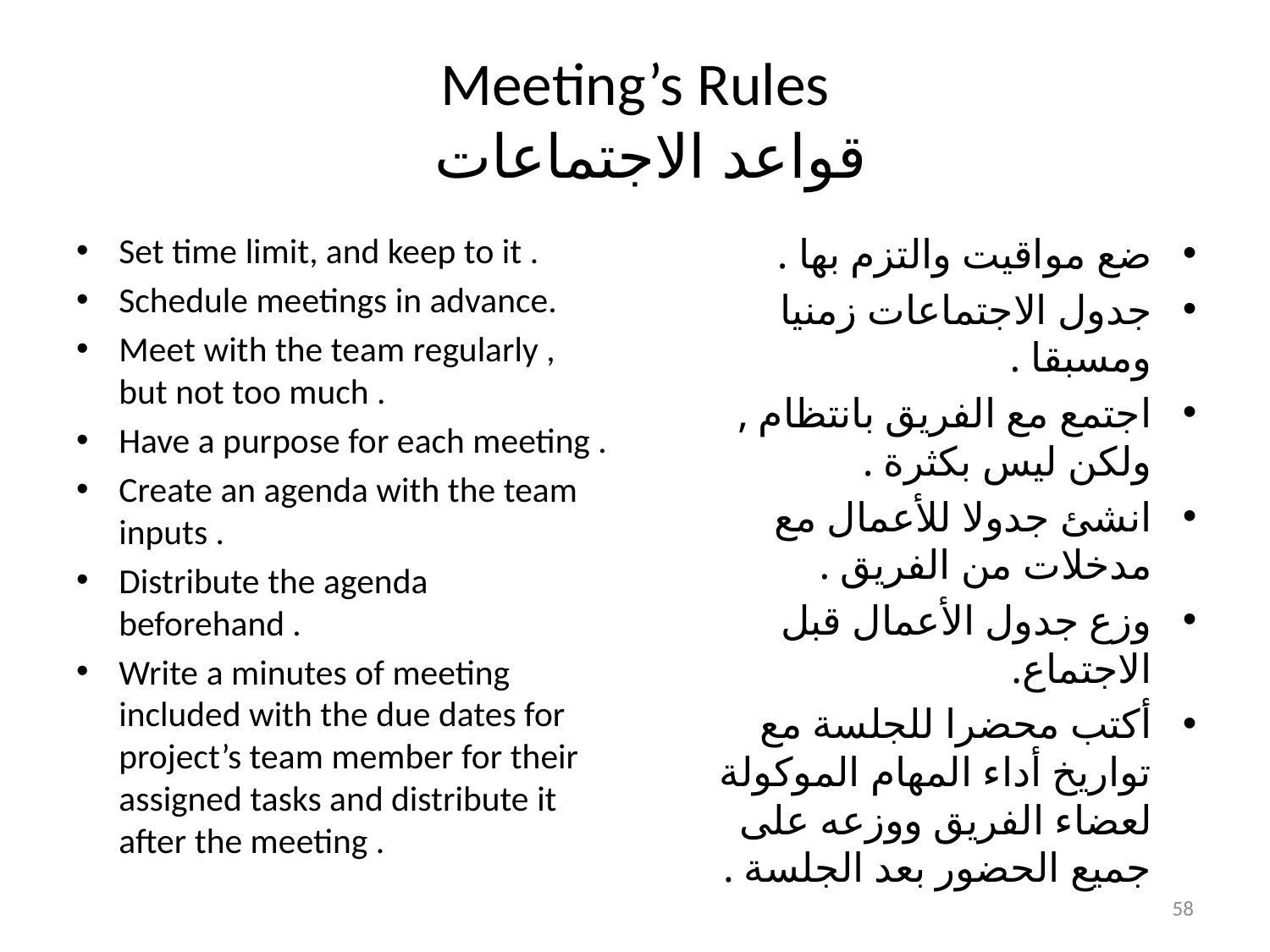

# Meeting’s Rules قواعد الاجتماعات
Set time limit, and keep to it .
Schedule meetings in advance.
Meet with the team regularly , but not too much .
Have a purpose for each meeting .
Create an agenda with the team inputs .
Distribute the agenda beforehand .
Write a minutes of meeting included with the due dates for project’s team member for their assigned tasks and distribute it after the meeting .

ضع مواقيت والتزم بها .
جدول الاجتماعات زمنيا ومسبقا .
اجتمع مع الفريق بانتظام , ولكن ليس بكثرة .
انشئ جدولا للأعمال مع مدخلات من الفريق .
وزع جدول الأعمال قبل الاجتماع.
أكتب محضرا للجلسة مع تواريخ أداء المهام الموكولة لعضاء الفريق ووزعه على جميع الحضور بعد الجلسة .
58